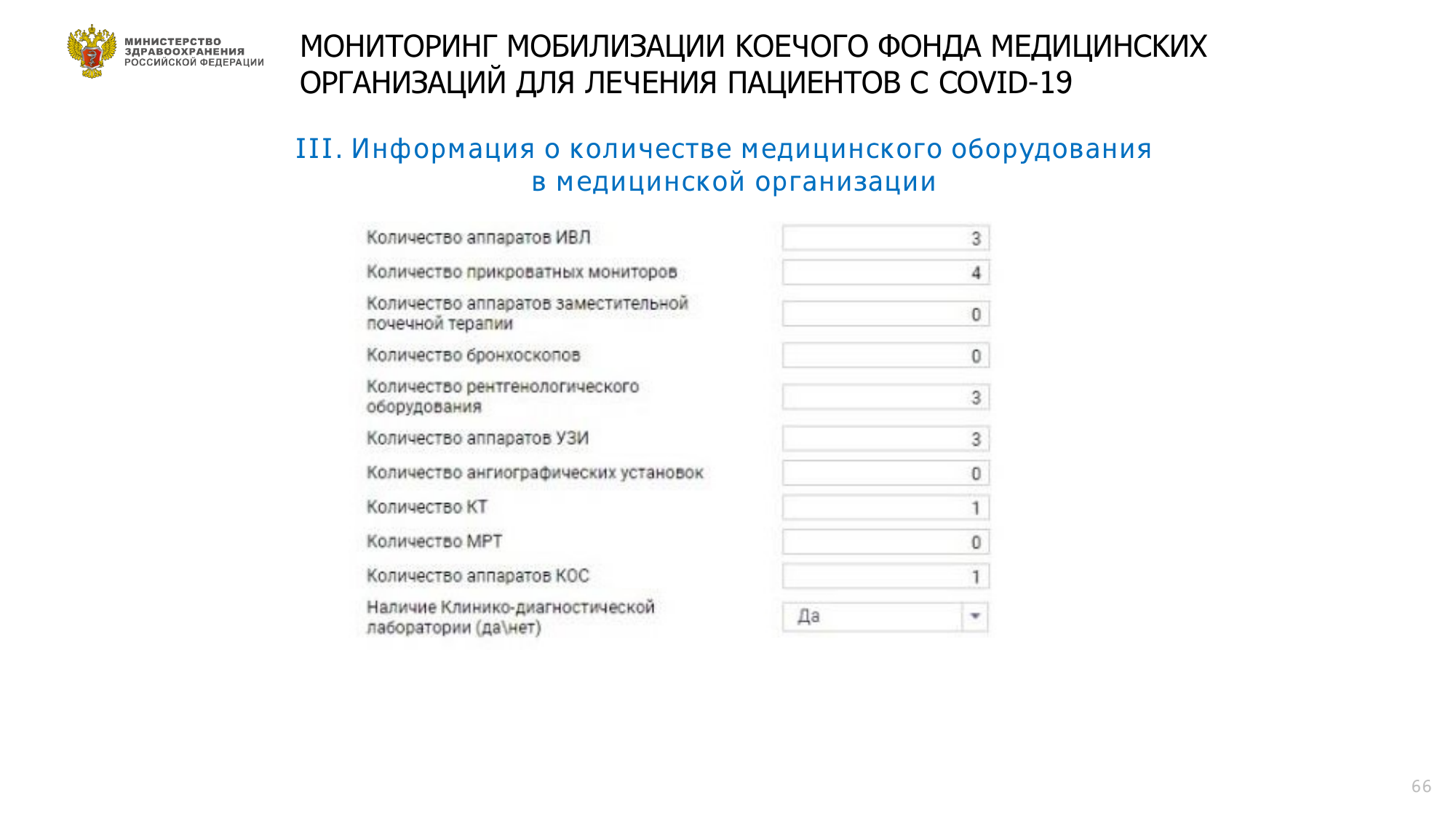

# МОНИТОРИНГ МОБИЛИЗАЦИИ КОЕЧОГО ФОНДА МЕДИЦИНСКИХ
ОРГАНИЗАЦИЙ ДЛЯ ЛЕЧЕНИЯ ПАЦИЕНТОВ С COVID-19
III. Информация о количестве медицинского оборудования  в медицинской организации

66